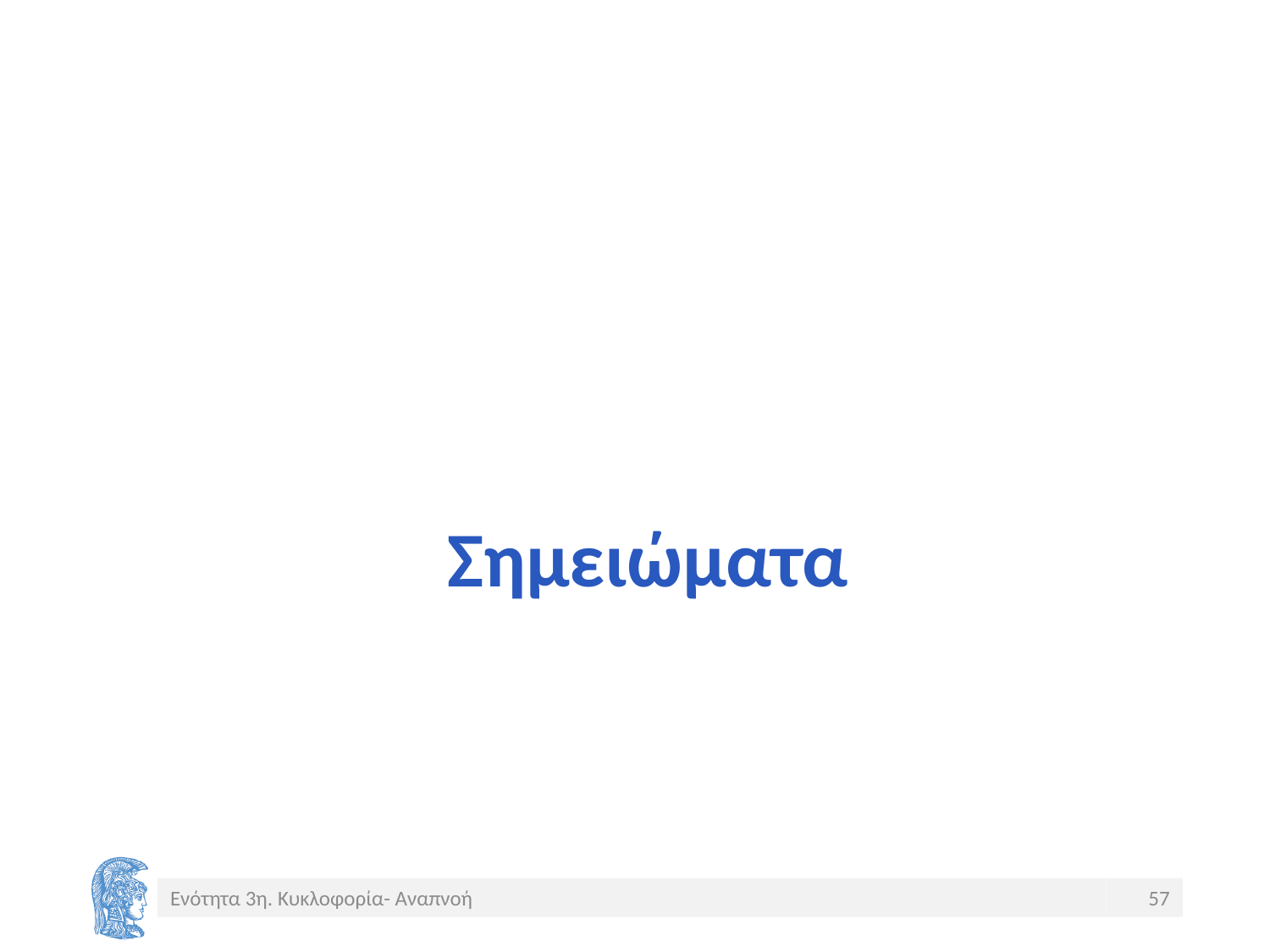

# Σημειώματα
Ενότητα 3η. Κυκλοφορία- Αναπνοή
57